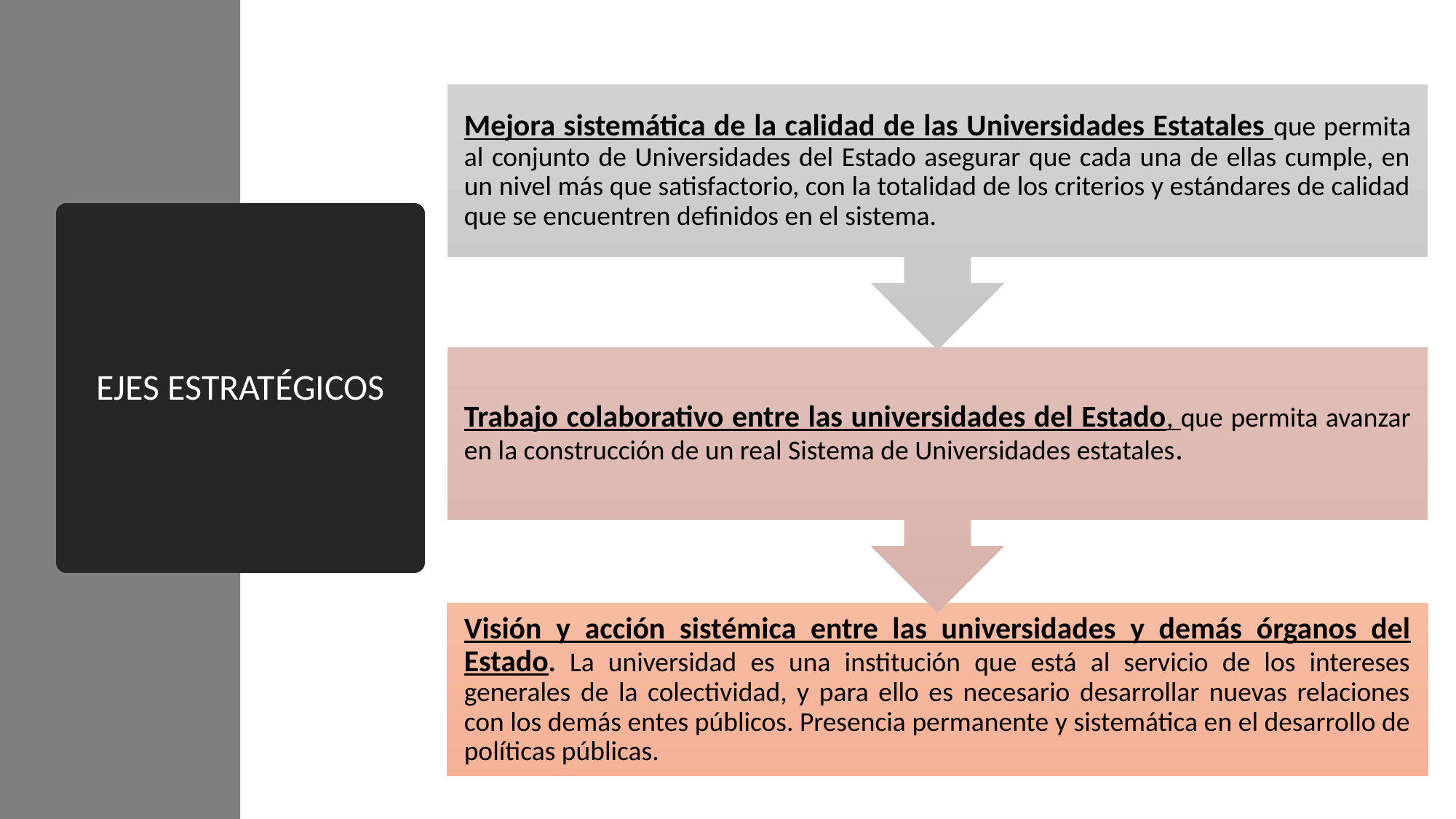

Visión y acción sistémica entre las universidades y demás órganos del Estado. La universidad es una institución que está al servicio de los intereses generales de la colectividad, y para ello es necesario desarrollar nuevas relaciones con los demás entes públicos. Presencia permanente y sistemática en el desarrollo de políticas públicas.
Trabajo colaborativo entre las universidades del Estado, que permita avanzar en la construcción de un real Sistema de Universidades estatales.
Mejora sistemática de la calidad de las Universidades Estatales que permita al conjunto de Universidades del Estado asegurar que cada una de ellas cumple, en un nivel más que satisfactorio, con la totalidad de los criterios y estándares de calidad que se encuentren definidos en el sistema.
# EJES ESTRATÉGICOS